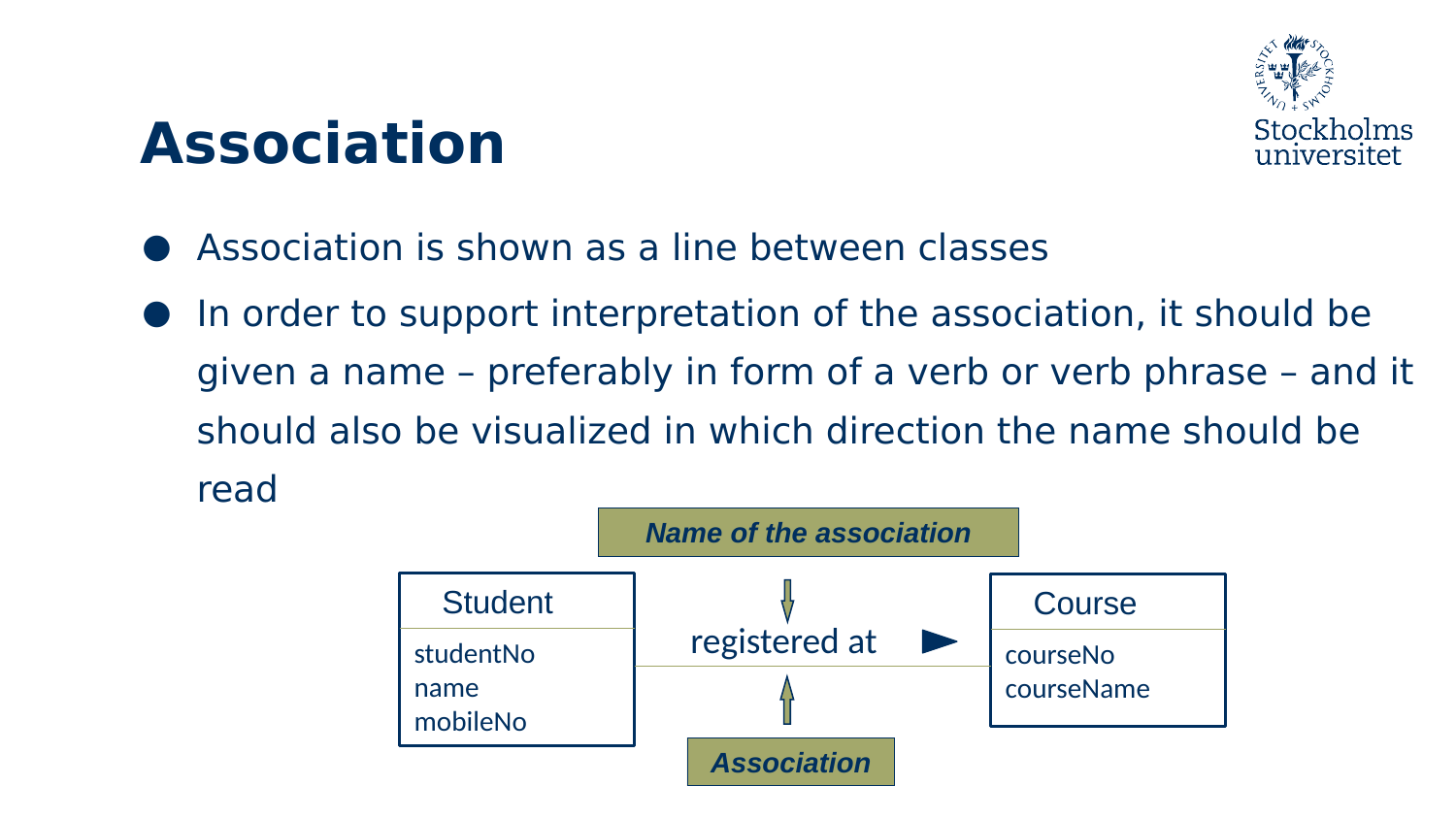

# Association
Association is shown as a line between classes
In order to support interpretation of the association, it should be given a name – preferably in form of a verb or verb phrase – and it should also be visualized in which direction the name should be read
Name of the association

Student
Course

registered at

studentNo
name
mobileNo
courseNo
courseName

Association